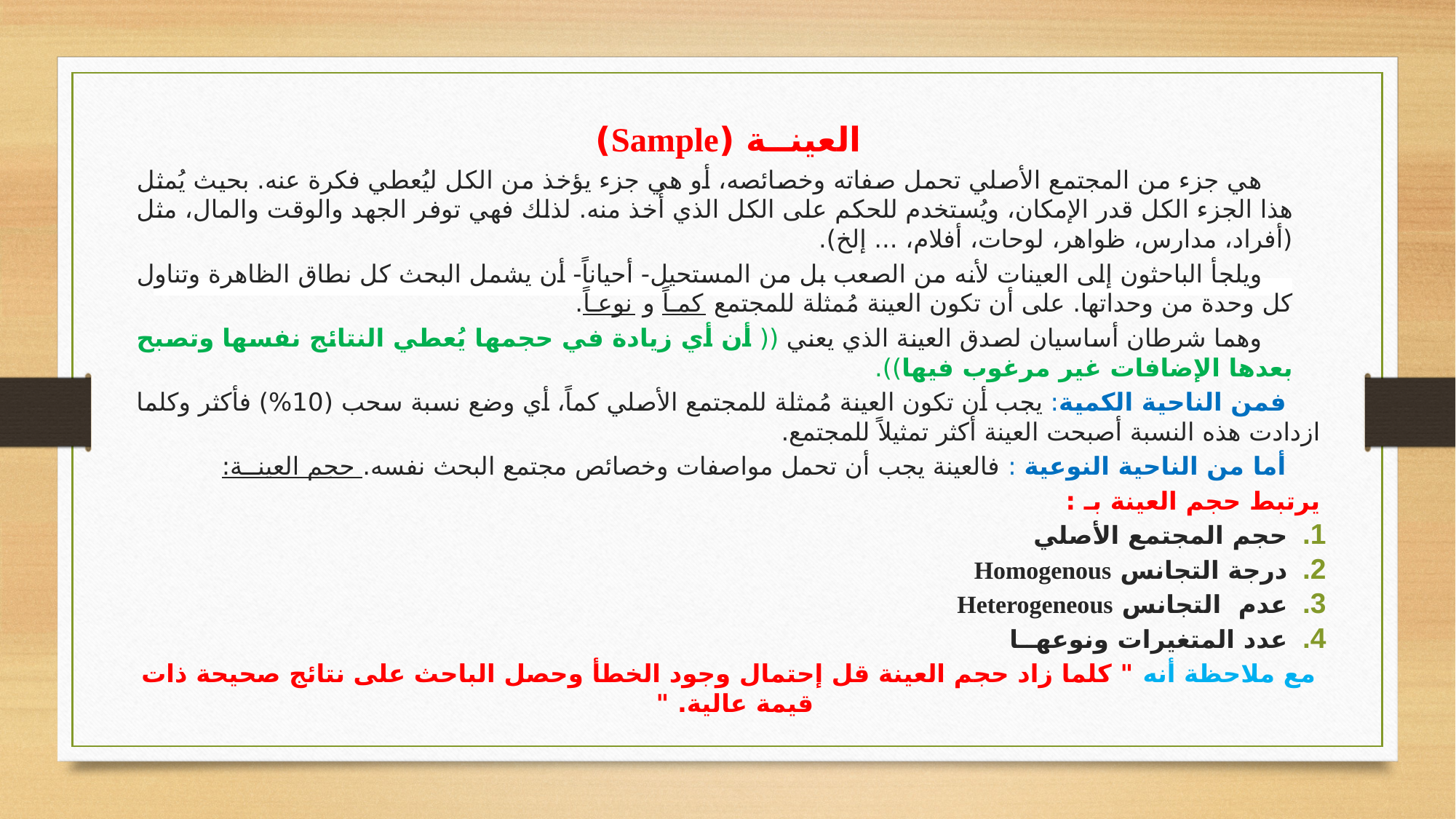

العينــة (Sample)
    هي جزء من المجتمع الأصلي تحمل صفاته وخصائصه، أو هي جزء يؤخذ من الكل ليُعطي فكرة عنه. بحيث يُمثل هذا الجزء الكل قدر الإمكان، ويُستخدم للحكم على الكل الذي أُخذ منه. لذلك فهي توفر الجهد والوقت والمال، مثل (أفراد، مدارس، ظواهر، لوحات، أفلام، ... إلخ).
    ويلجأ الباحثون إلى العينات لأنه من الصعب بل من المستحيل- أحياناً- أن يشمل البحث كل نطاق الظاهرة وتناول كل وحدة من وحداتها. على أن تكون العينة مُمثلة للمجتمع كمـاً و نوعـاً.
    وهما شرطان أساسيان لصدق العينة الذي يعني (( أن أي زيادة في حجمها يُعطي النتائج نفسها وتصبح بعدها الإضافات غير مرغوب فيها)).
    فمن الناحية الكمية: يجب أن تكون العينة مُمثلة للمجتمع الأصلي كماً، أي وضع نسبة سحب (10%) فأكثر وكلما ازدادت هذه النسبة أصبحت العينة أكثر تمثيلاً للمجتمع.
    أما من الناحية النوعية : فالعينة يجب أن تحمل مواصفات وخصائص مجتمع البحث نفسه. حجم العينــة:
	يرتبط حجم العينة بـ :
حجم المجتمع الأصلي
درجة التجانس Homogenous
عدم  التجانس Heterogeneous
عدد المتغيرات ونوعهــا
مع ملاحظة أنه " كلما زاد حجم العينة قل إحتمال وجود الخطأ وحصل الباحث على نتائج صحيحة ذات قيمة عالية. "